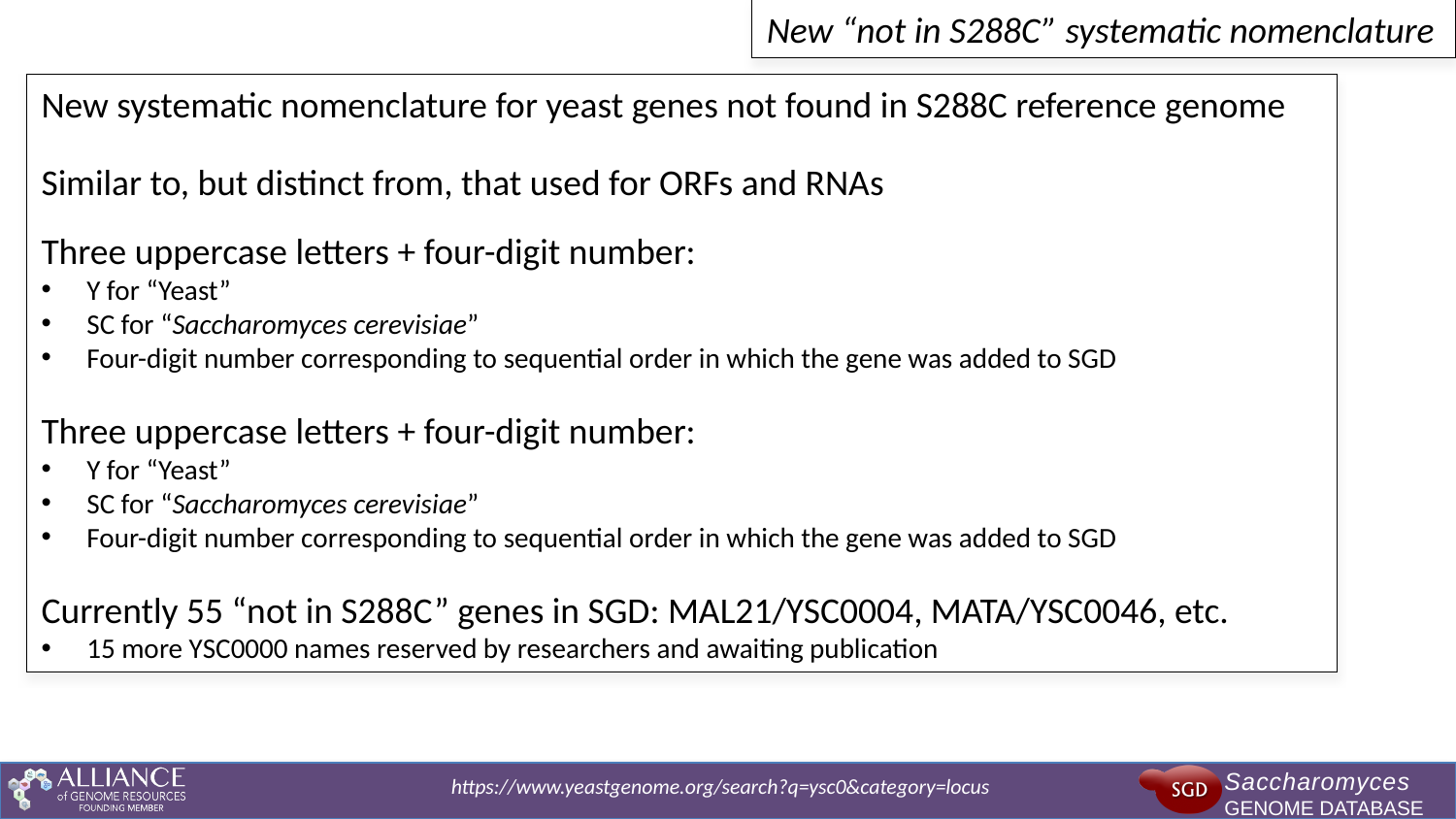

New “not in S288C” systematic nomenclature
New systematic nomenclature for yeast genes not found in S288C reference genome

Similar to, but distinct from, that used for ORFs and RNAs

Three uppercase letters + four-digit number:
Y for “Yeast”
SC for “Saccharomyces cerevisiae”
Four-digit number corresponding to sequential order in which the gene was added to SGD

Three uppercase letters + four-digit number:
Y for “Yeast”
SC for “Saccharomyces cerevisiae”
Four-digit number corresponding to sequential order in which the gene was added to SGD

Currently 55 “not in S288C” genes in SGD: MAL21/YSC0004, MATA/YSC0046, etc.
15 more YSC0000 names reserved by researchers and awaiting publication
https://www.yeastgenome.org/search?q=ysc0&category=locus